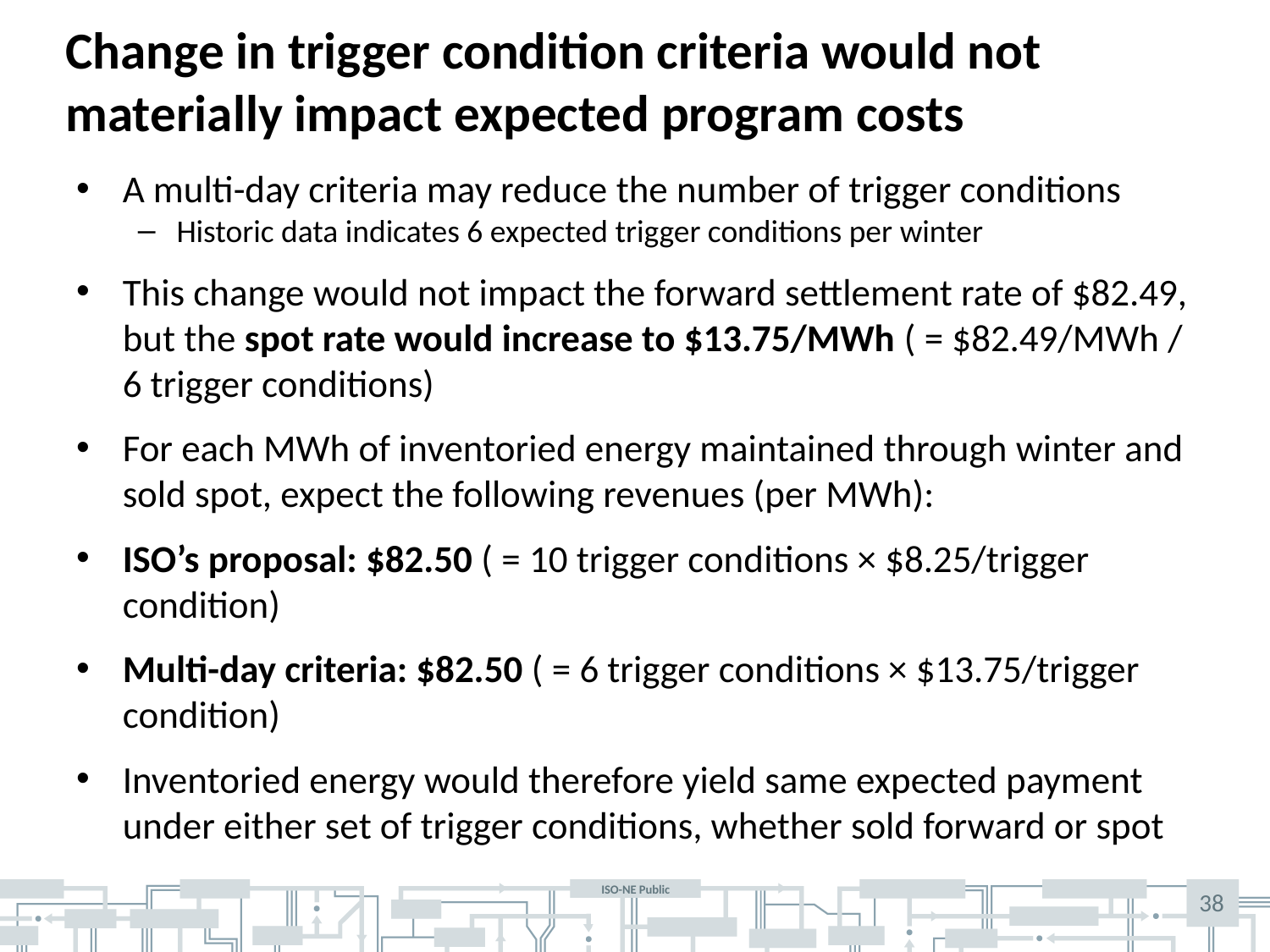

# Change in trigger condition criteria would not materially impact expected program costs
A multi-day criteria may reduce the number of trigger conditions
Historic data indicates 6 expected trigger conditions per winter
This change would not impact the forward settlement rate of $82.49, but the spot rate would increase to $13.75/MWh ( = $82.49/MWh / 6 trigger conditions)
For each MWh of inventoried energy maintained through winter and sold spot, expect the following revenues (per MWh):
ISO’s proposal: $82.50 ( = 10 trigger conditions × $8.25/trigger condition)
Multi-day criteria: $82.50 ( = 6 trigger conditions × $13.75/trigger condition)
Inventoried energy would therefore yield same expected payment under either set of trigger conditions, whether sold forward or spot
38